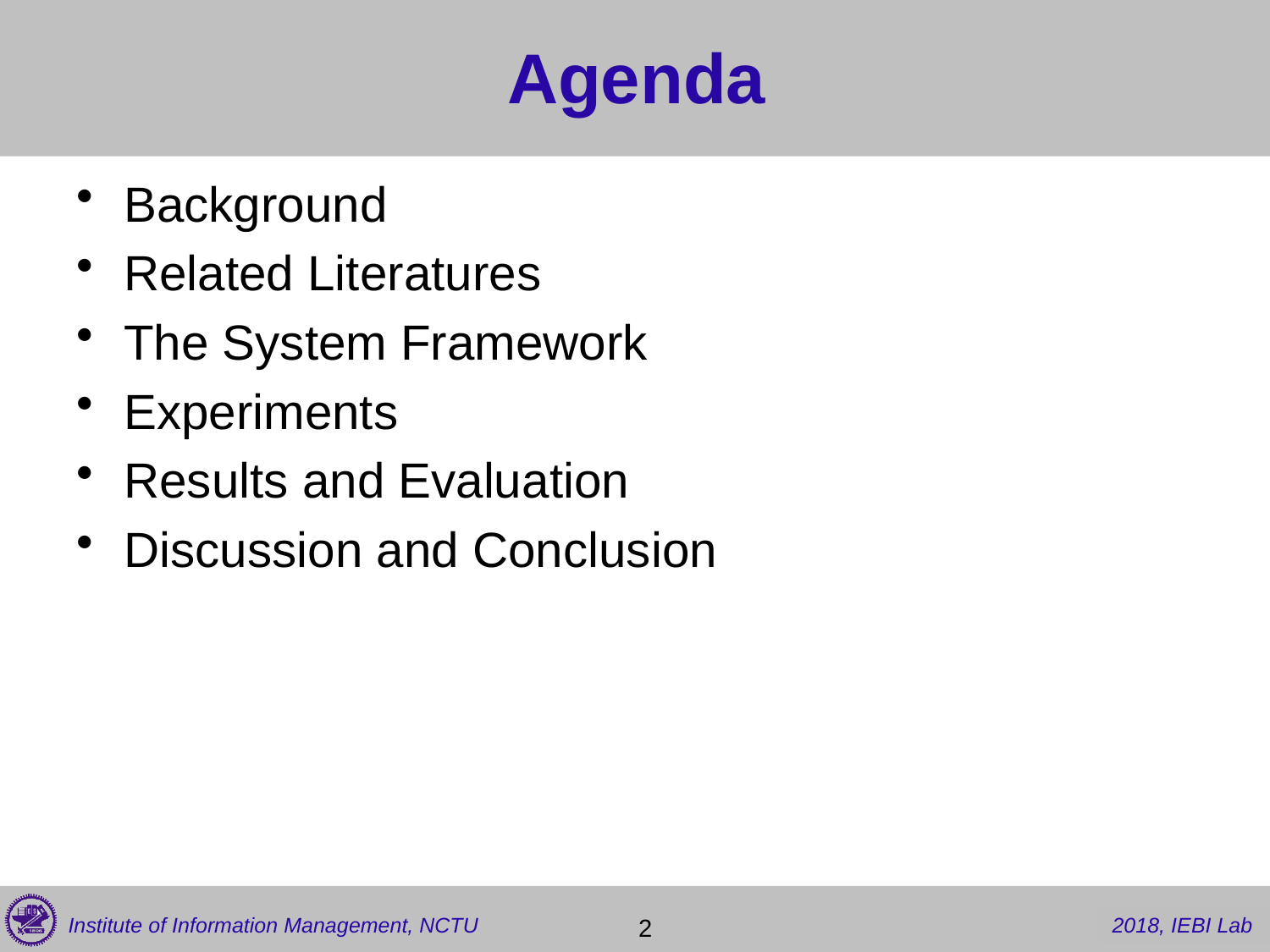

# Agenda
Background
Related Literatures
The System Framework
Experiments
Results and Evaluation
Discussion and Conclusion
   2